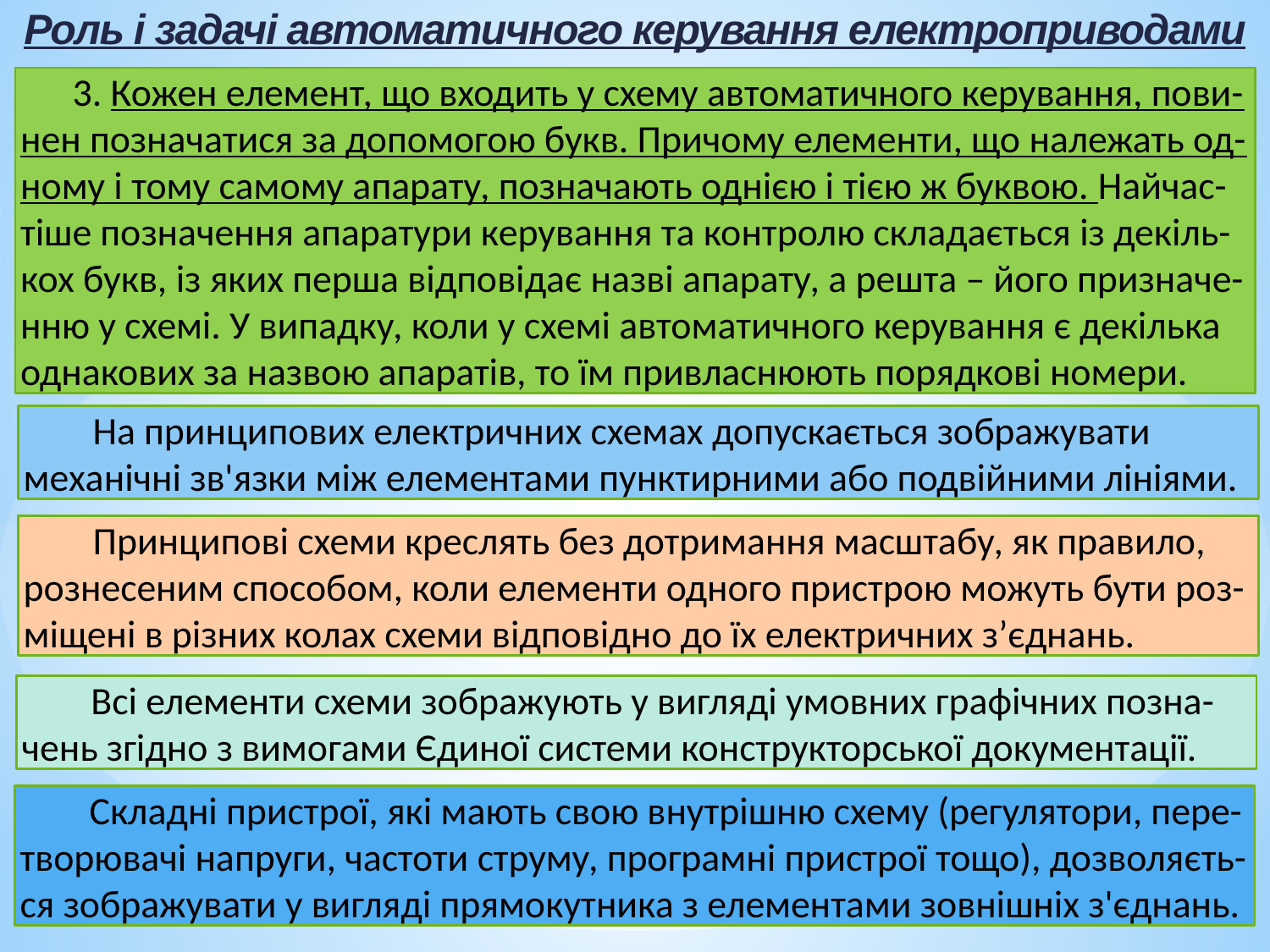

Роль і задачі автоматичного керування електроприводами
      3. Кожен елемент, що входить у схему автоматичного керування, пови-нен позначатися за допомогою букв. Причому елементи, що належать од-ному i тому самому апарату, позначають однією i тією ж буквою. Найчас-тіше позначення апаратури керування та контролю складається із декіль-кох букв, із яких перша відповідає назві апарату, а решта – його призначе-нню у схемі. У випадку, коли у схемі автоматичного керування є декілька однакових за назвою апаратів, то їм привласнюють порядкові номери.
        На принципових електричних схемах допускається зображувати механічні зв'язки між елементами пунктирними або подвійними лініями.
        Принципові схеми креслять без дотримання масштабу, як правило, рознесеним способом, коли елементи одного пристрою можуть бути роз-міщені в різних колах схеми відповідно до їх електричних з’єднань.
        Всі елементи схеми зображують у вигляді умовних графічних позна-чень згідно з вимогами Єдиної системи конструкторської документації.
        Складні пристрої, які мають свою внутрішню схему (регулятори, пере-творювачі напруги, частоти струму, програмні пристрої тощо), дозволяєть-ся зображувати у вигляді прямокутника з елементами зовнішніх з'єднань.